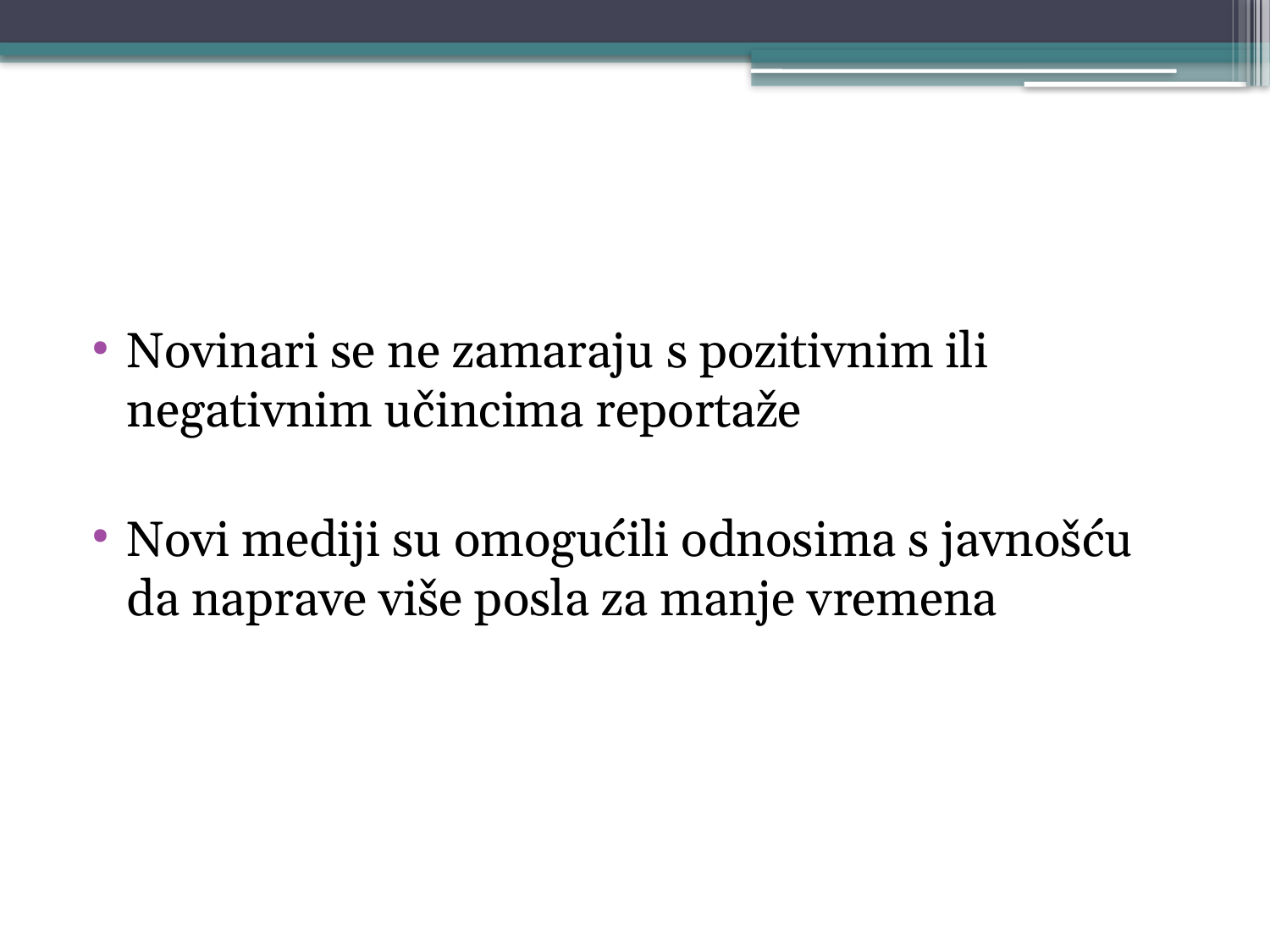

#
Novinari se ne zamaraju s pozitivnim ili negativnim učincima reportaže

Novi mediji su omogućili odnosima s javnošću da naprave više posla za manje vremena